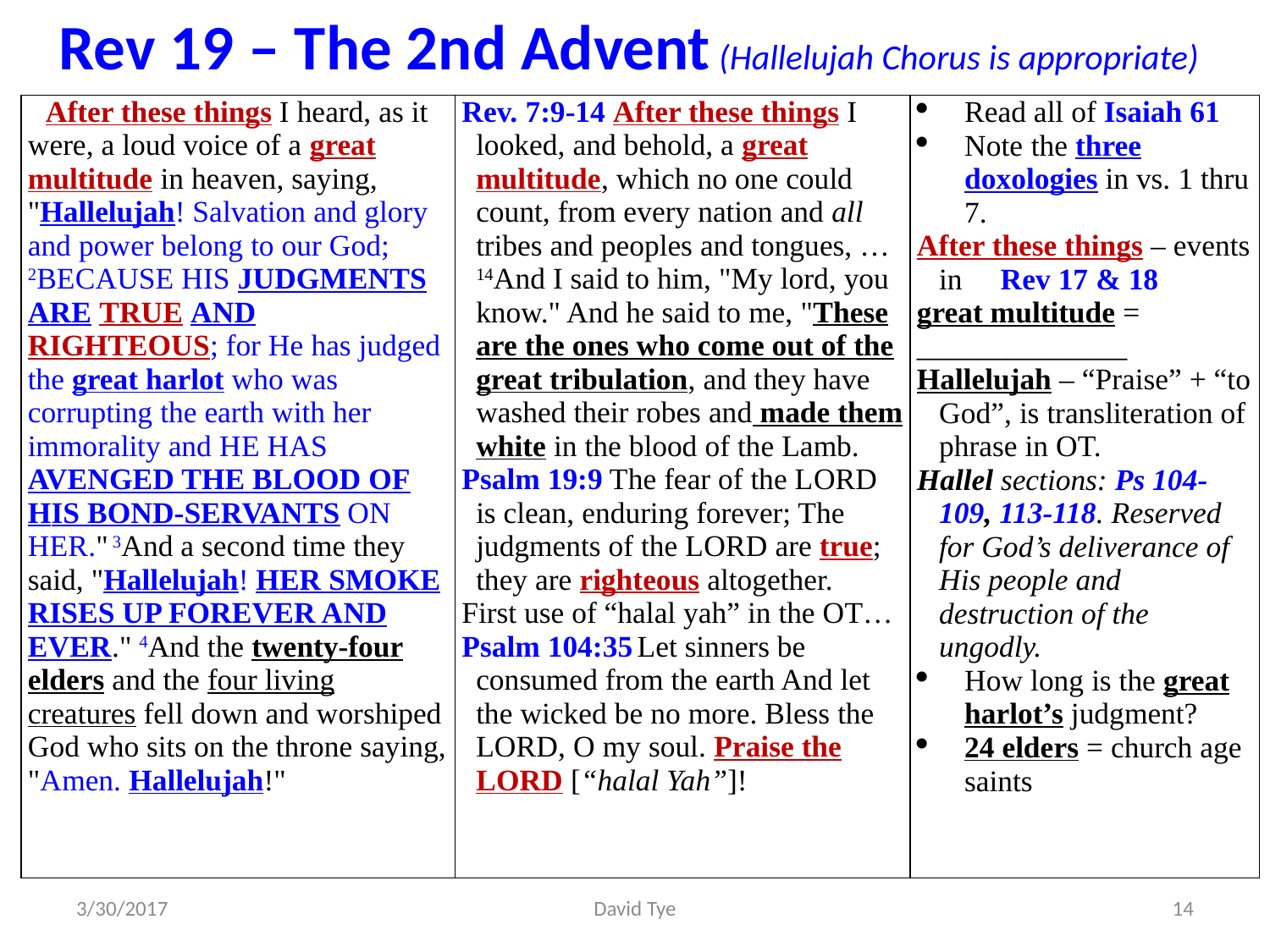

Rev 19 – The 2nd Advent (Hallelujah Chorus is appropriate)
| After these things I heard, as it were, a loud voice of a great multitude in heaven, saying, "Hallelujah! Salvation and glory and power belong to our God; 2because His JUDGMENTS ARE TRUE AND RIGHTEOUS; for He has judged the great harlot who was corrupting the earth with her immorality and He has AVENGED THE BLOOD OF His bond-servants ON HER." 3And a second time they said, "Hallelujah! Her smoke rises up forever and ever." 4And the twenty-four elders and the four living creatures fell down and worshiped God who sits on the throne saying, "Amen. Hallelujah!" | Rev. 7:9-14 After these things I looked, and behold, a great multitude, which no one could count, from every nation and all tribes and peoples and tongues, … 14And I said to him, "My lord, you know." And he said to me, "These are the ones who come out of the great tribulation, and they have washed their robes and made them white in the blood of the Lamb. Psalm 19:9 The fear of the Lord is clean, enduring forever; The judgments of the Lord are true; they are righteous altogether. First use of “halal yah” in the OT… Psalm 104:35 Let sinners be consumed from the earth And let the wicked be no more. Bless the LORD, O my soul. Praise the LORD [“halal Yah”]! | Read all of Isaiah 61 Note the three doxologies in vs. 1 thru 7. After these things – events in Rev 17 & 18 great multitude = \_\_\_\_\_\_\_\_\_\_\_\_\_\_ Hallelujah – “Praise” + “to God”, is transliteration of phrase in OT. Hallel sections: Ps 104-109, 113-118. Reserved for God’s deliverance of His people and destruction of the ungodly. How long is the great harlot’s judgment? 24 elders = church age saints |
| --- | --- | --- |
3/30/2017
David Tye
14